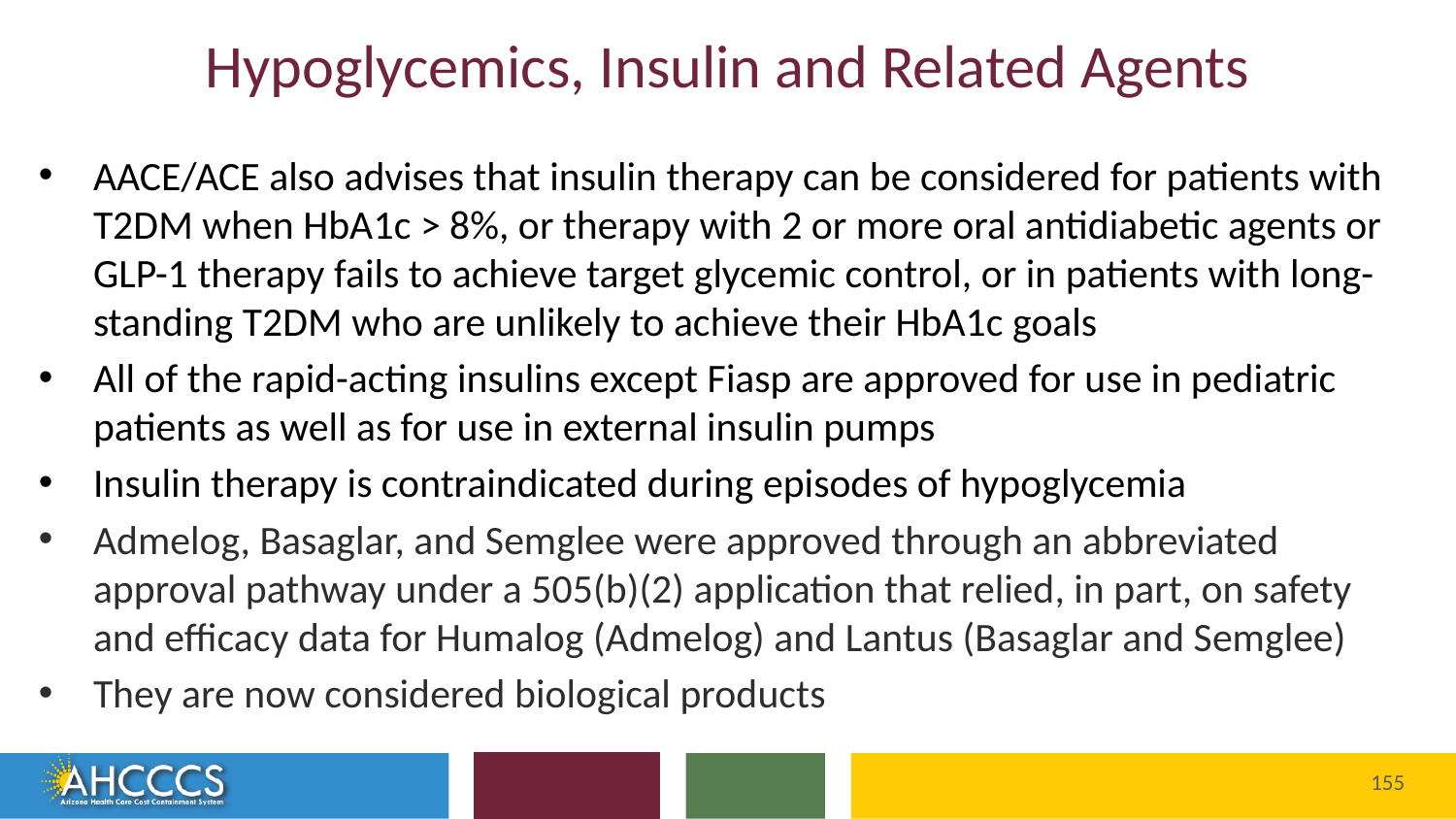

# Hypoglycemics, Insulin and Related Agents
AACE/ACE also advises that insulin therapy can be considered for patients with T2DM when HbA1c > 8%, or therapy with 2 or more oral antidiabetic agents or GLP-1 therapy fails to achieve target glycemic control, or in patients with long-standing T2DM who are unlikely to achieve their HbA1c goals
All of the rapid-acting insulins except Fiasp are approved for use in pediatric patients as well as for use in external insulin pumps
Insulin therapy is contraindicated during episodes of hypoglycemia
Admelog, Basaglar, and Semglee were approved through an abbreviated approval pathway under a 505(b)(2) application that relied, in part, on safety and efficacy data for Humalog (Admelog) and Lantus (Basaglar and Semglee)
They are now considered biological products